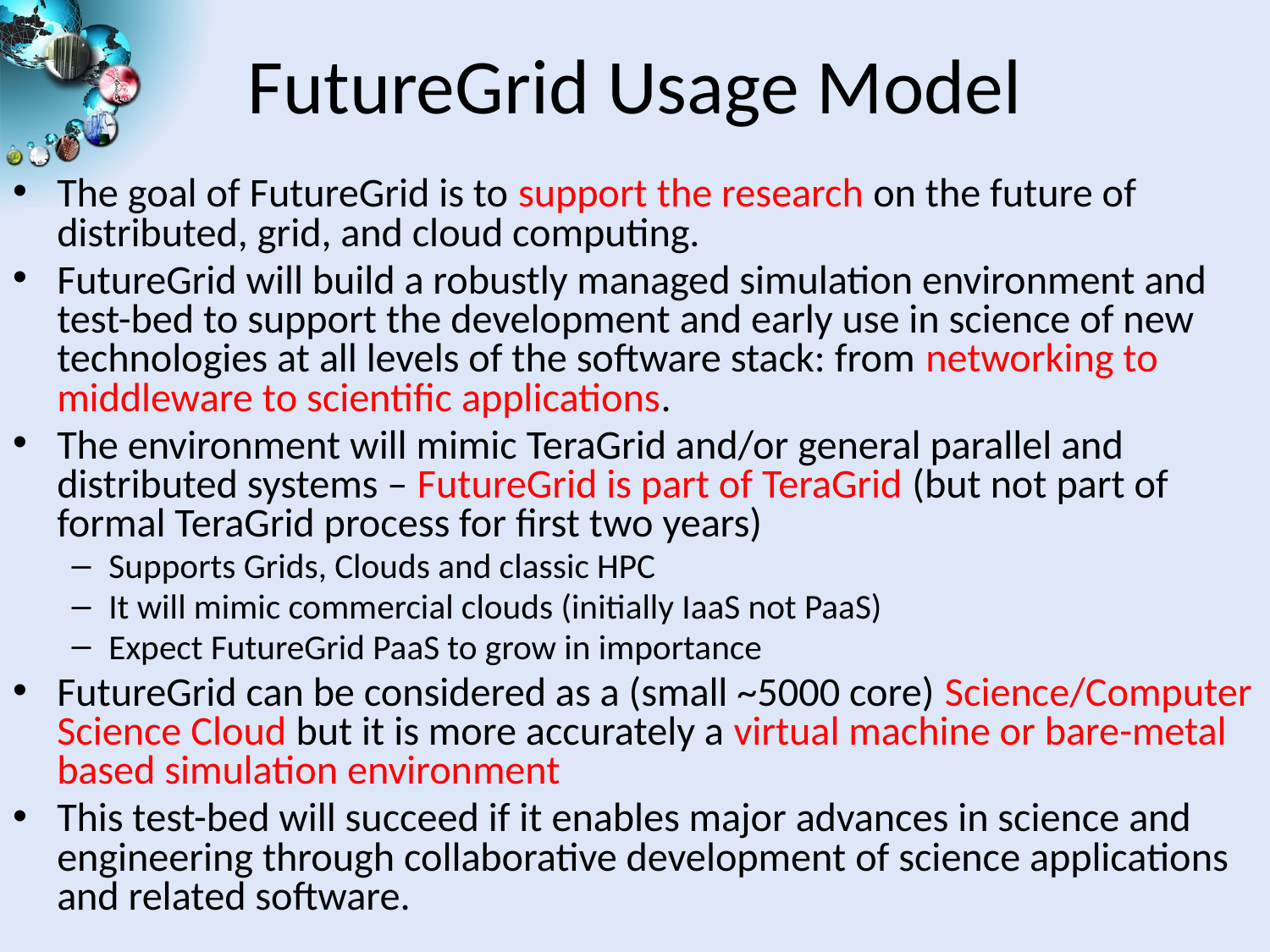

# FutureGrid Usage Model
The goal of FutureGrid is to support the research on the future of distributed, grid, and cloud computing.
FutureGrid will build a robustly managed simulation environment and test-bed to support the development and early use in science of new technologies at all levels of the software stack: from networking to middleware to scientific applications.
The environment will mimic TeraGrid and/or general parallel and distributed systems – FutureGrid is part of TeraGrid (but not part of formal TeraGrid process for first two years)
Supports Grids, Clouds and classic HPC
It will mimic commercial clouds (initially IaaS not PaaS)
Expect FutureGrid PaaS to grow in importance
FutureGrid can be considered as a (small ~5000 core) Science/Computer Science Cloud but it is more accurately a virtual machine or bare-metal based simulation environment
This test-bed will succeed if it enables major advances in science and engineering through collaborative development of science applications and related software.